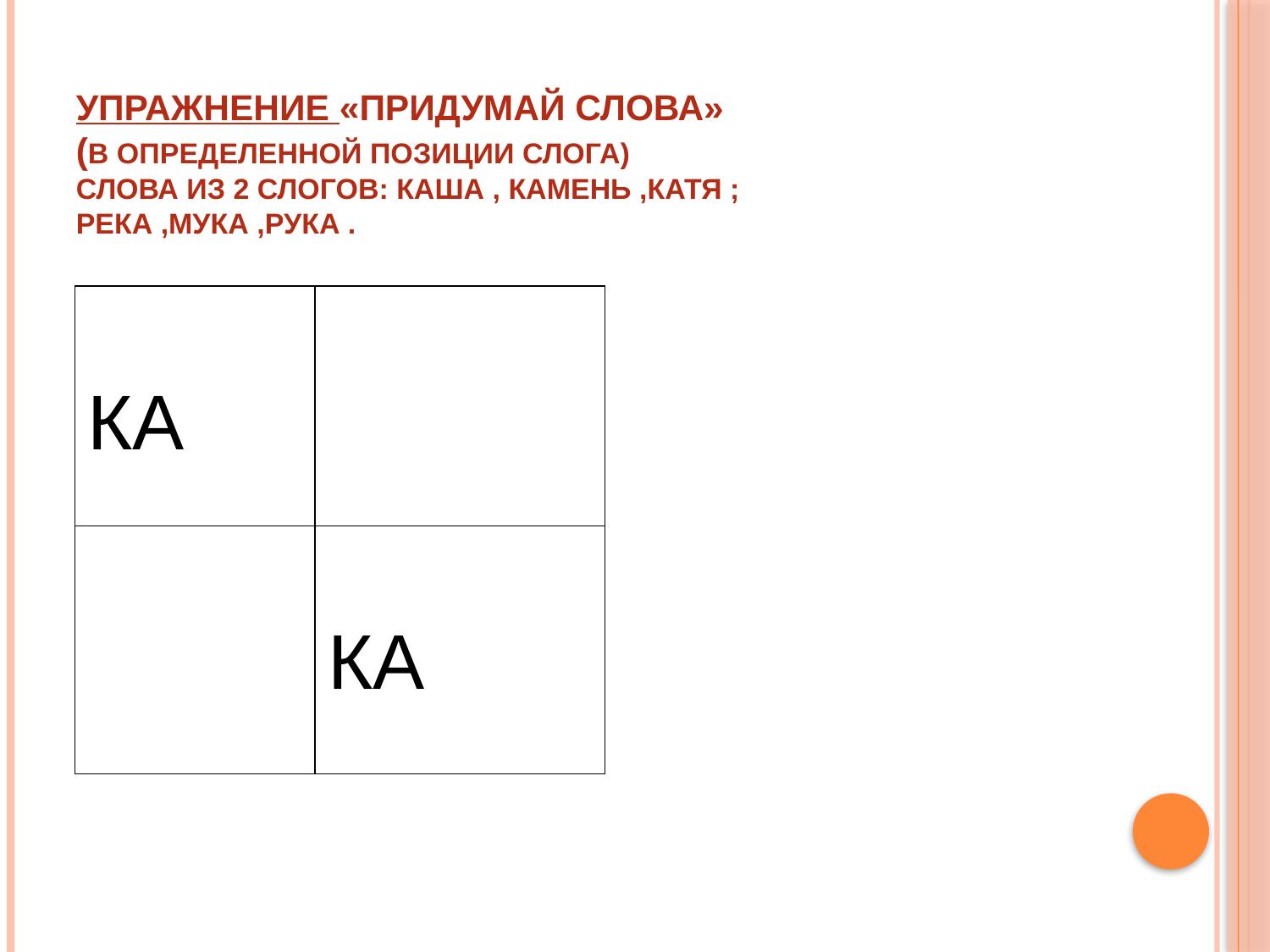

# Упражнение «Придумай слова» (в определенной позиции слога) Слова из 2 слогов: каша , камень ,Катя ; река ,мука ,рука .
| КА |  |
| --- | --- |
|  | КА |